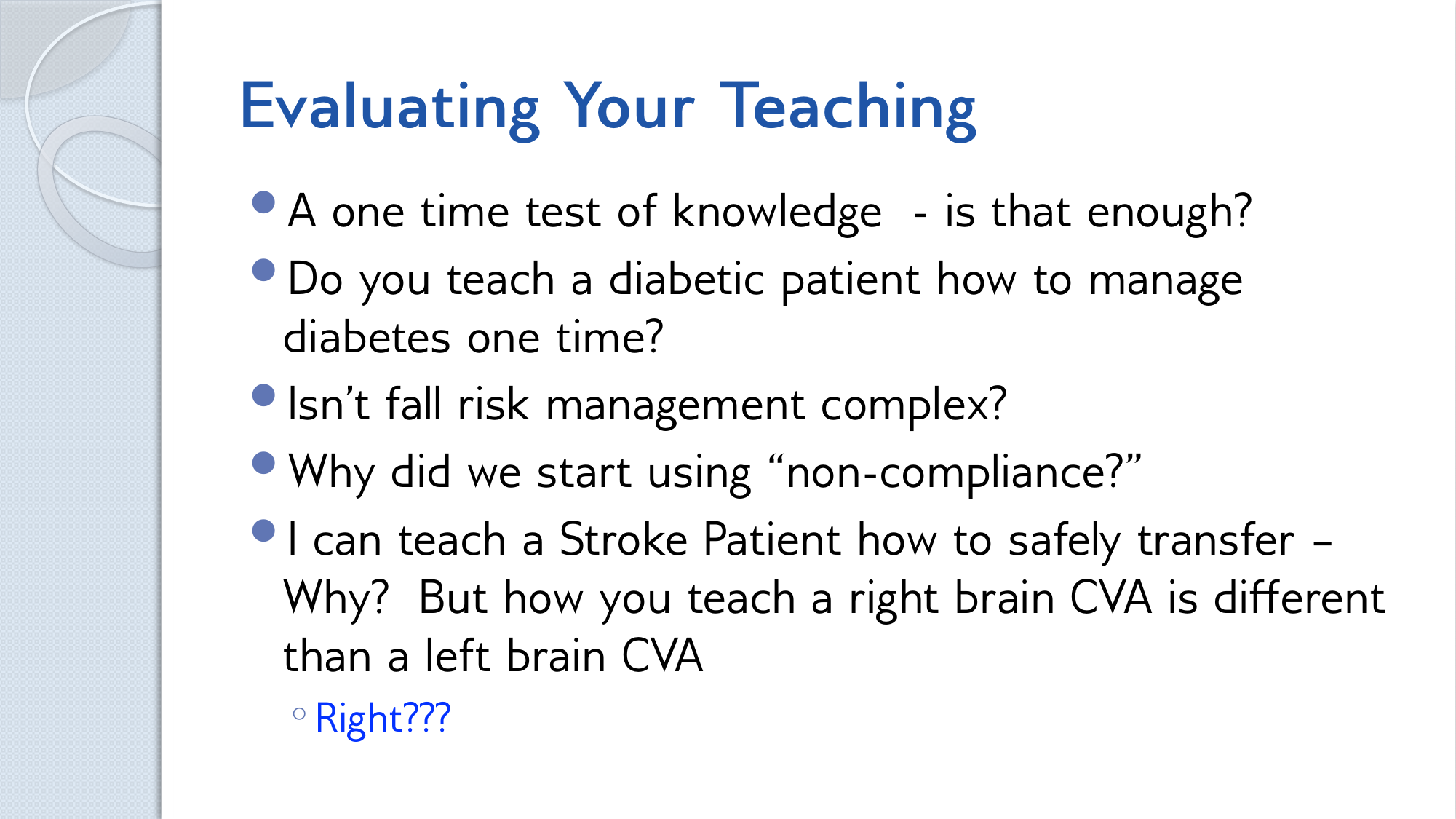

# Evaluating Your Teaching
A one time test of knowledge  - is that enough?
Do you teach a diabetic patient how to manage diabetes one time?
Isn’t fall risk management complex?
Why did we start using “non-compliance?”
I can teach a Stroke Patient how to safely transfer – Why?  But how you teach a right brain CVA is different than a left brain CVA
Right???